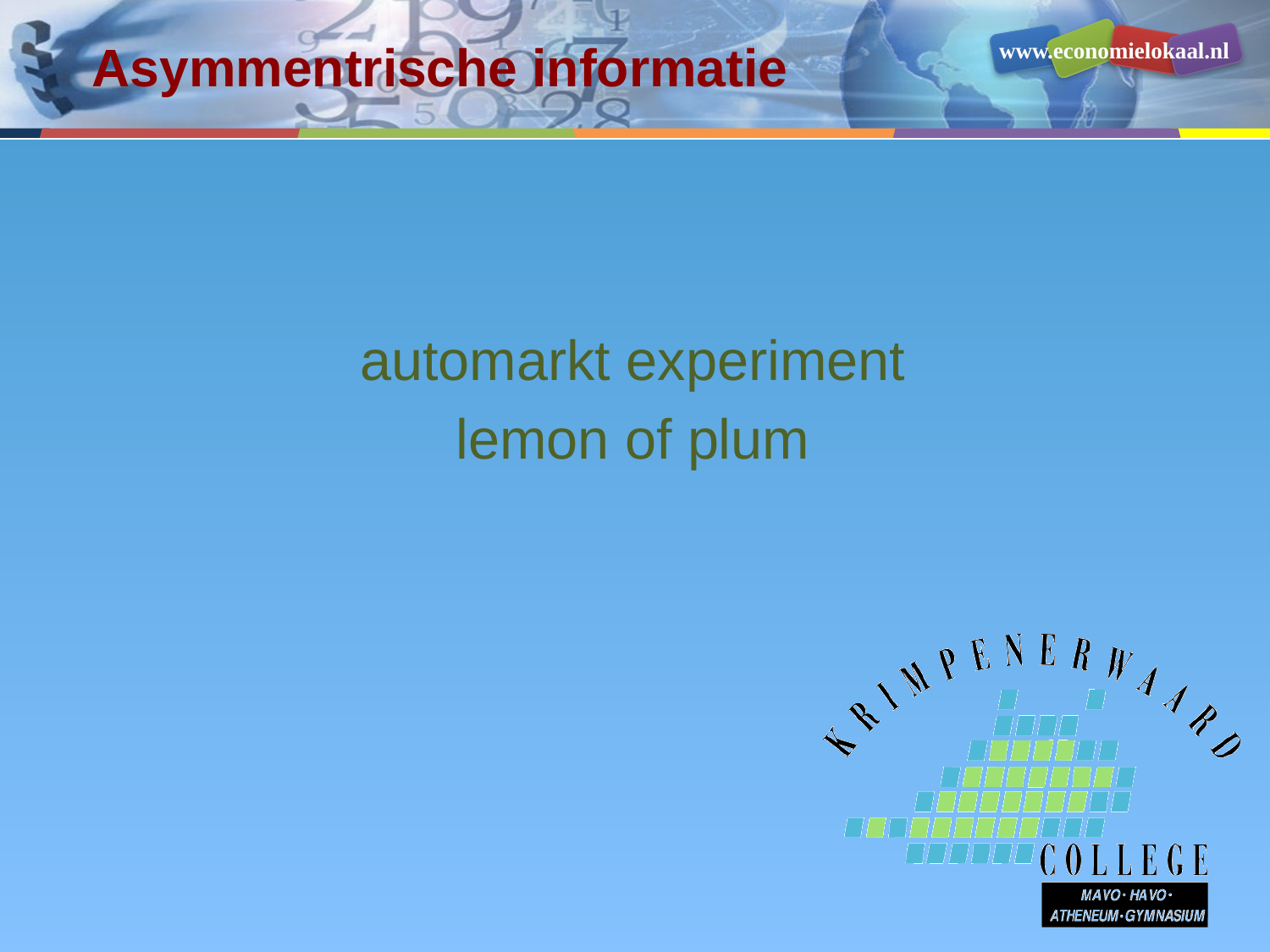

# Asymmentrische informatie
automarkt experiment
lemon of plum